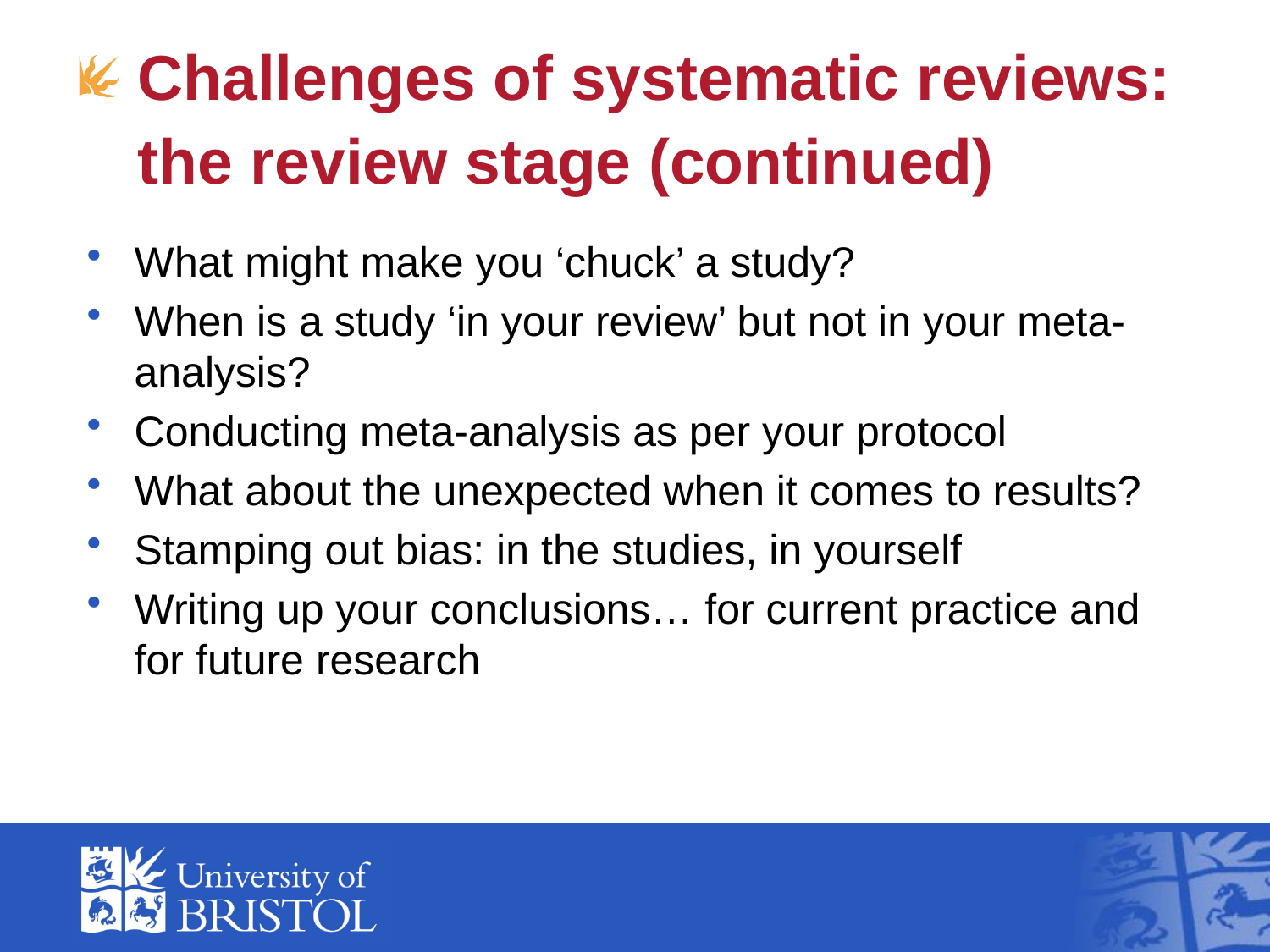

# Challenges of systematic reviews: the review stage (continued)
What might make you ‘chuck’ a study?
When is a study ‘in your review’ but not in your meta-analysis?
Conducting meta-analysis as per your protocol
What about the unexpected when it comes to results?
Stamping out bias: in the studies, in yourself
Writing up your conclusions… for current practice and for future research